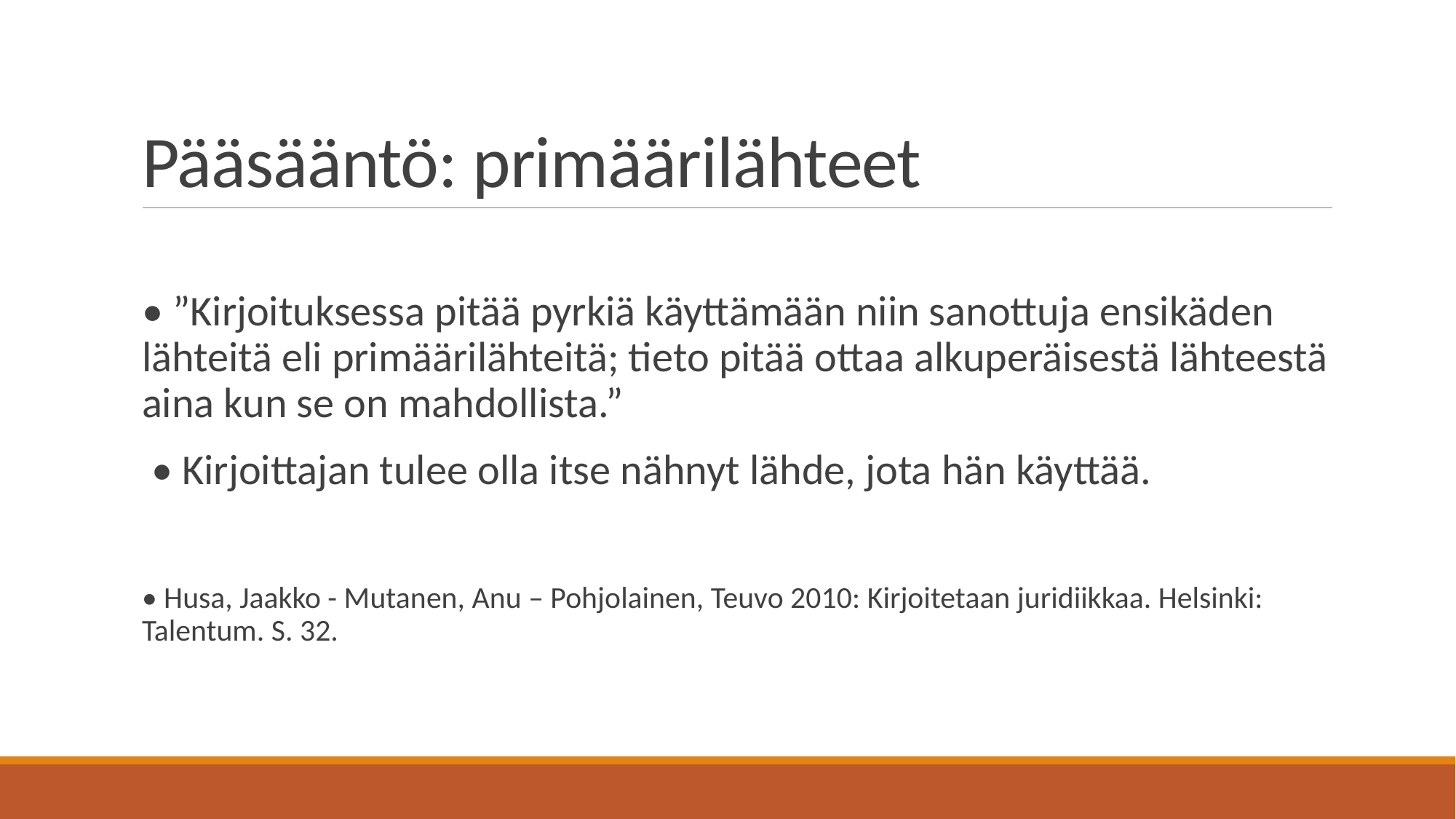

# Pääsääntö: primäärilähteet
• ”Kirjoituksessa pitää pyrkiä käyttämään niin sanottuja ensikäden lähteitä eli primäärilähteitä; tieto pitää ottaa alkuperäisestä lähteestä aina kun se on mahdollista.”
 • Kirjoittajan tulee olla itse nähnyt lähde, jota hän käyttää.

• Husa, Jaakko - Mutanen, Anu – Pohjolainen, Teuvo 2010: Kirjoitetaan juridiikkaa. Helsinki: Talentum. S. 32.